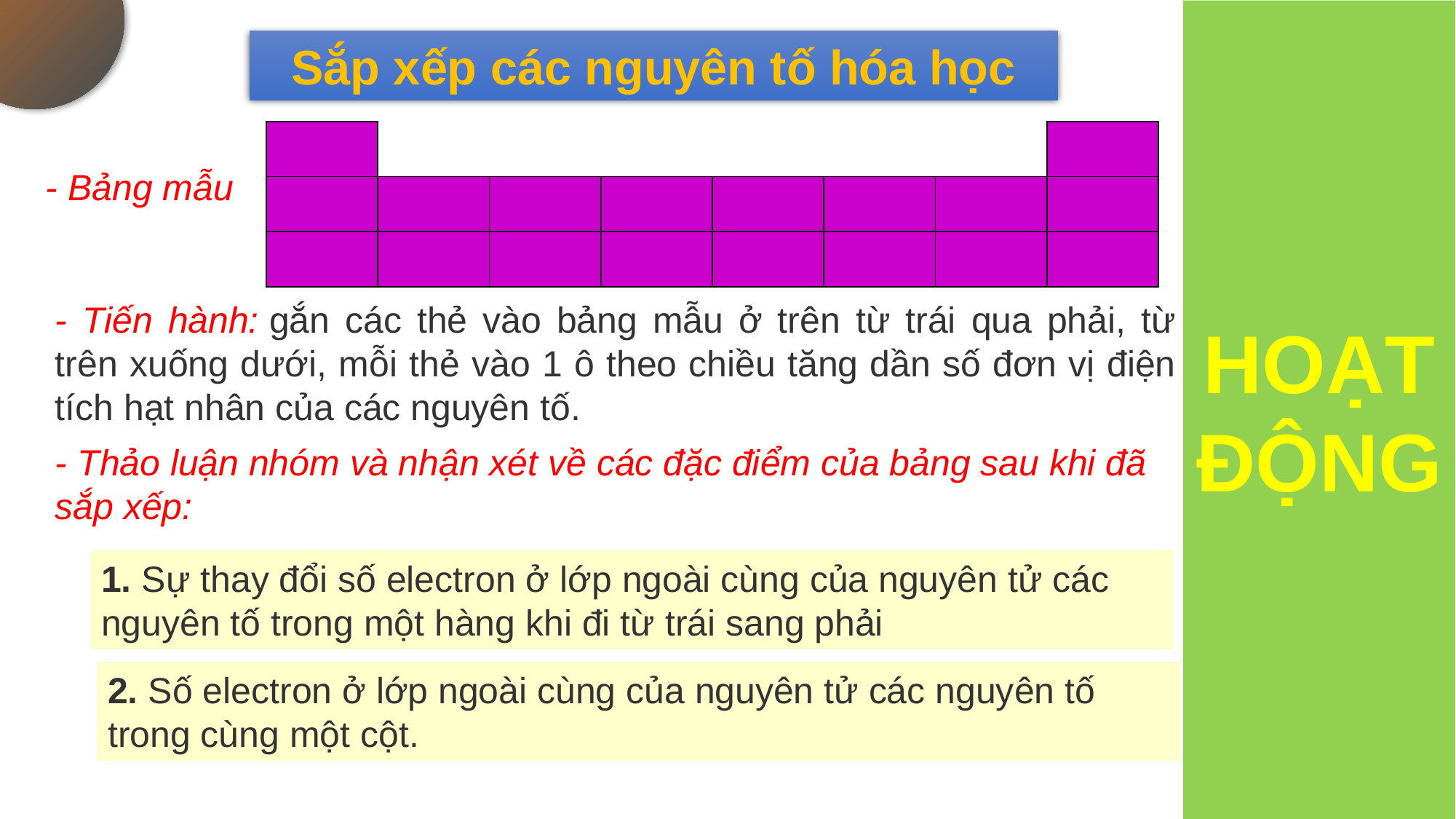

HOẠT ĐỘNG
Sắp xếp các nguyên tố hóa học
|  |  |  |  |  |  |  |  |
| --- | --- | --- | --- | --- | --- | --- | --- |
|  |  |  |  |  |  |  |  |
|  |  |  |  |  |  |  |  |
- Bảng mẫu
- Tiến hành: gắn các thẻ vào bảng mẫu ở trên từ trái qua phải, từ trên xuống dưới, mỗi thẻ vào 1 ô theo chiều tăng dần số đơn vị điện tích hạt nhân của các nguyên tố.
- Thảo luận nhóm và nhận xét về các đặc điểm của bảng sau khi đã sắp xếp:
1. Sự thay đổi số electron ở lớp ngoài cùng của nguyên tử các nguyên tố trong một hàng khi đi từ trái sang phải
2. Số electron ở lớp ngoài cùng của nguyên tử các nguyên tố trong cùng một cột.